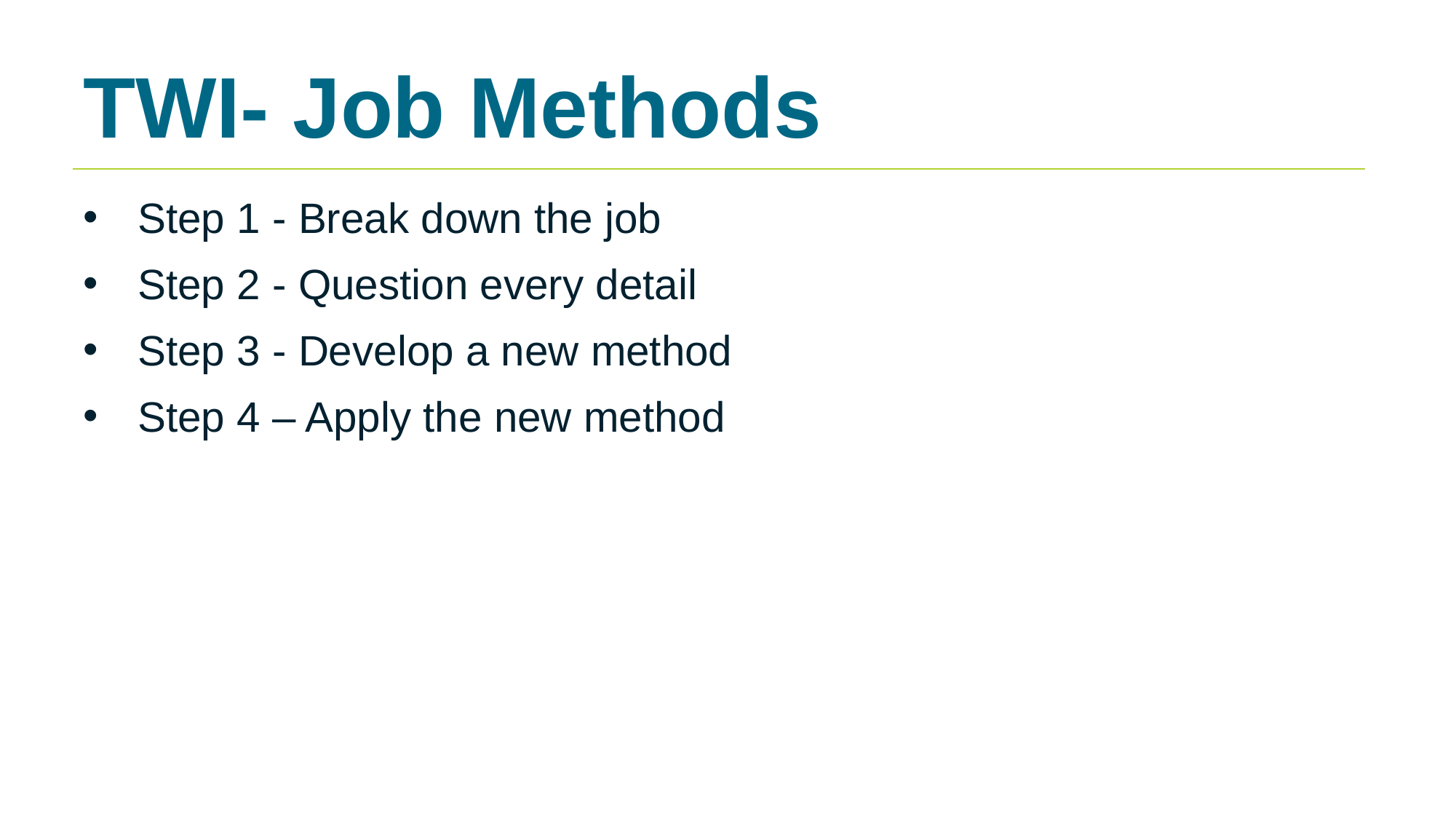

TWI- Job Methods
Step 1 - Break down the job
Step 2 - Question every detail
Step 3 - Develop a new method
Step 4 – Apply the new method